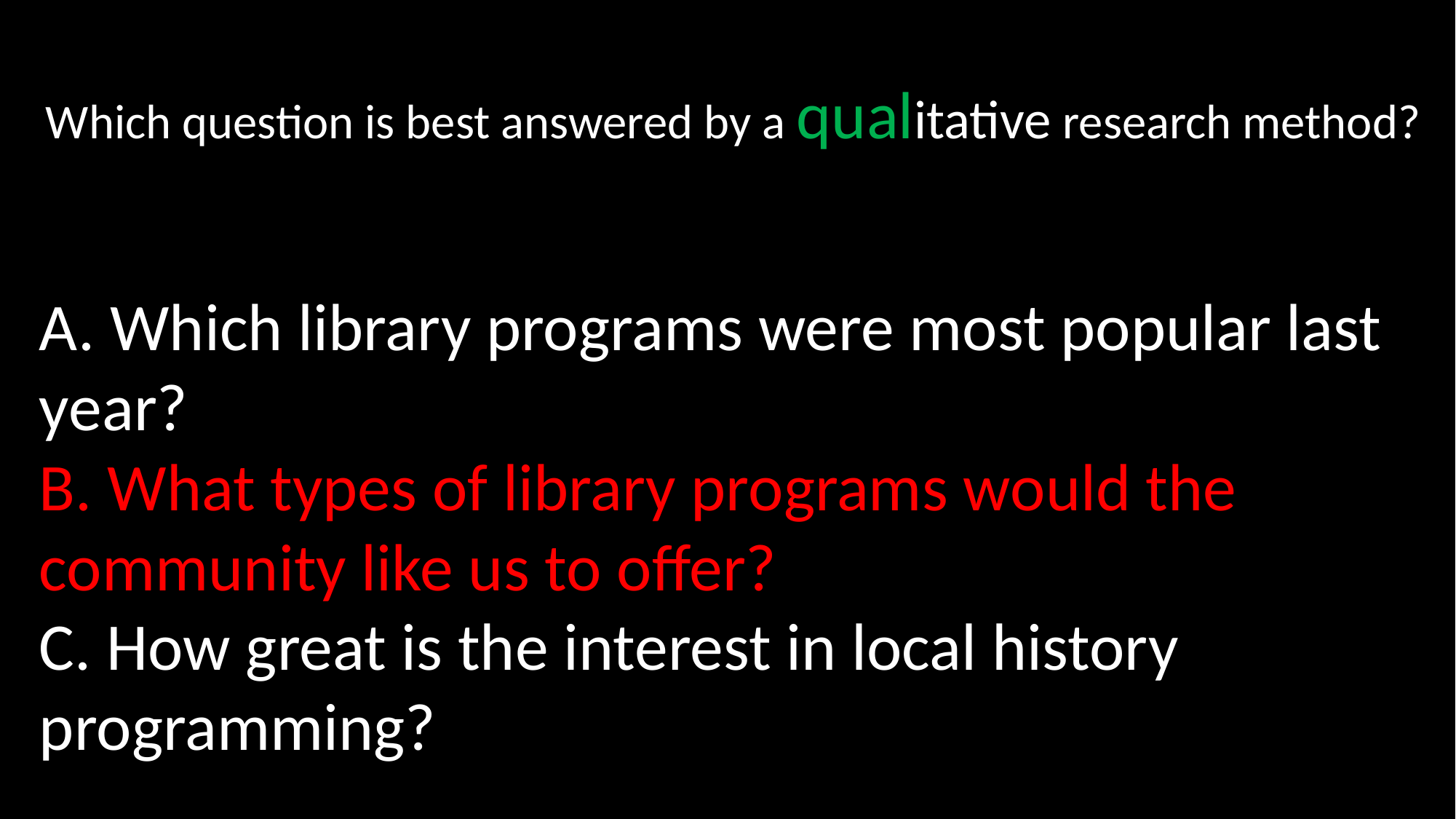

Which question is best answered by a qualitative research method?
A. Which library programs were most popular last year?
B. What types of library programs would the community like us to offer?
C. How great is the interest in local history programming?